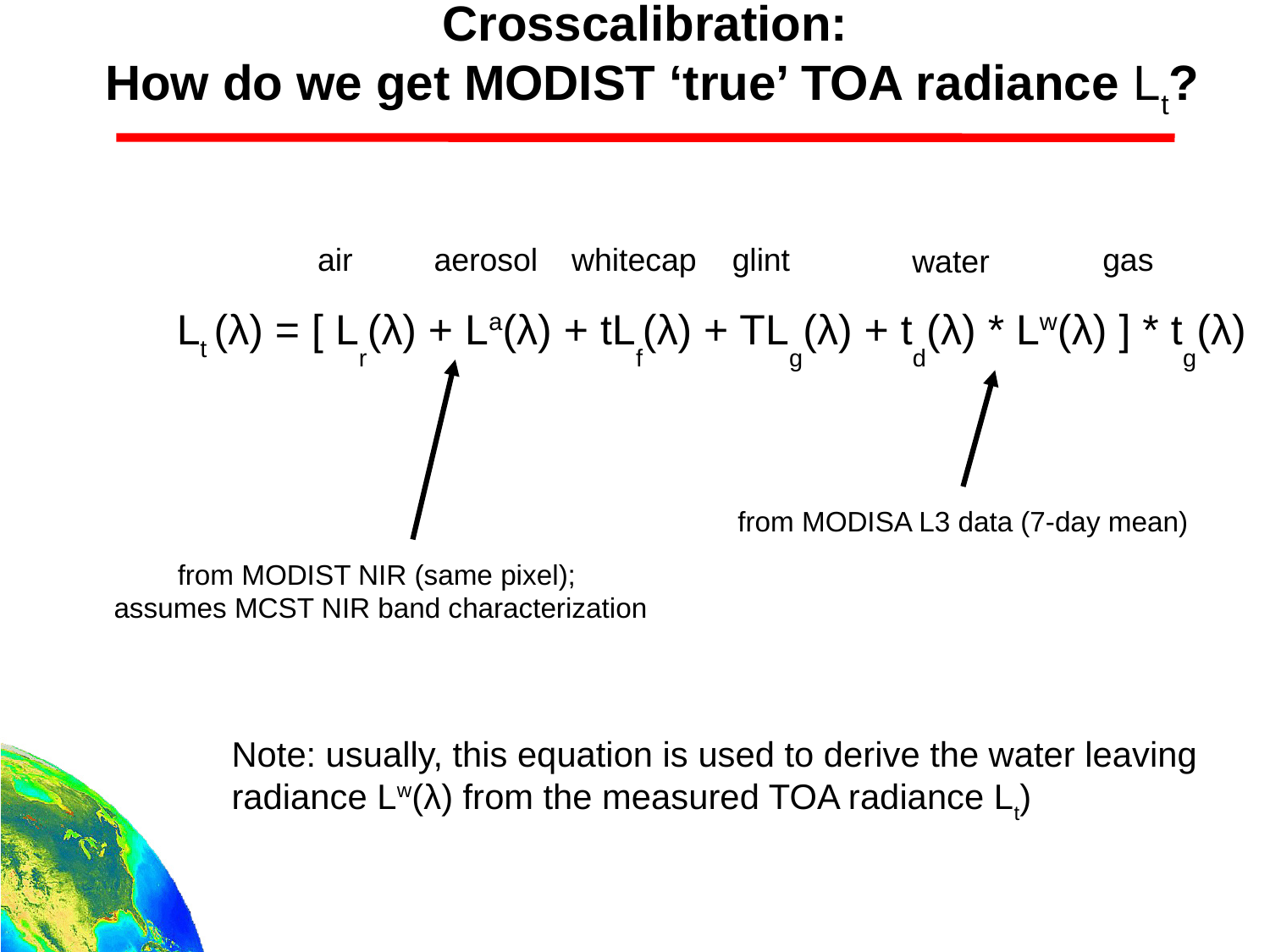

Crosscalibration:
How do we get MODIST ‘true’ TOA radiance Lt?
 air
 aerosol
 whitecap
glint
gas
water
Lt (λ) = [ Lr(λ) + La(λ) + tLf(λ) + TLg(λ) + td(λ) * Lw(λ) ] * tg(λ)

from MODISA L3 data (7-day mean)
from MODIST NIR (same pixel);
assumes MCST NIR band characterization
Note: usually, this equation is used to derive the water leaving
radiance Lw(λ) from the measured TOA radiance Lt)